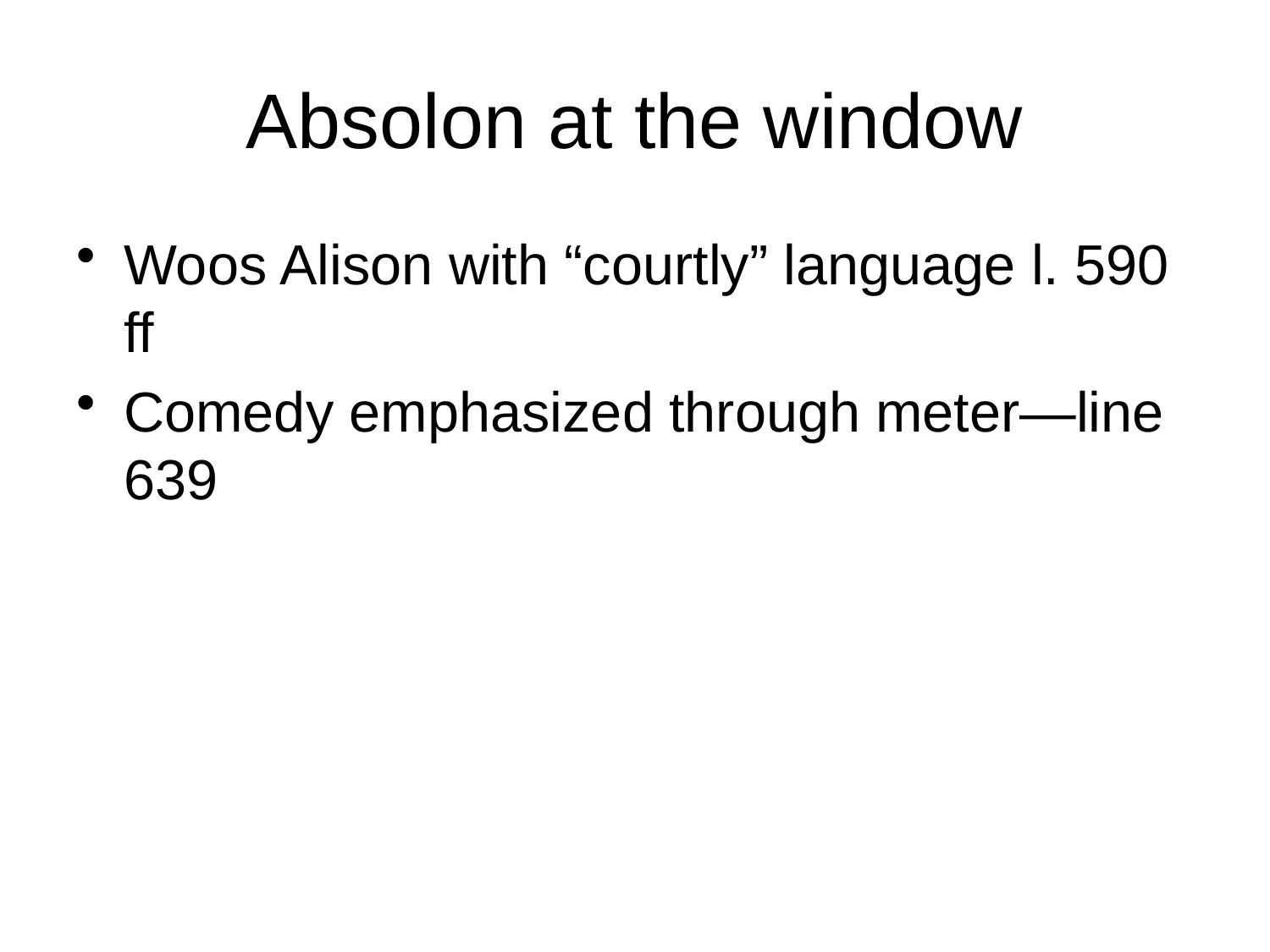

# Absolon at the window
Woos Alison with “courtly” language l. 590 ff
Comedy emphasized through meter—line 639